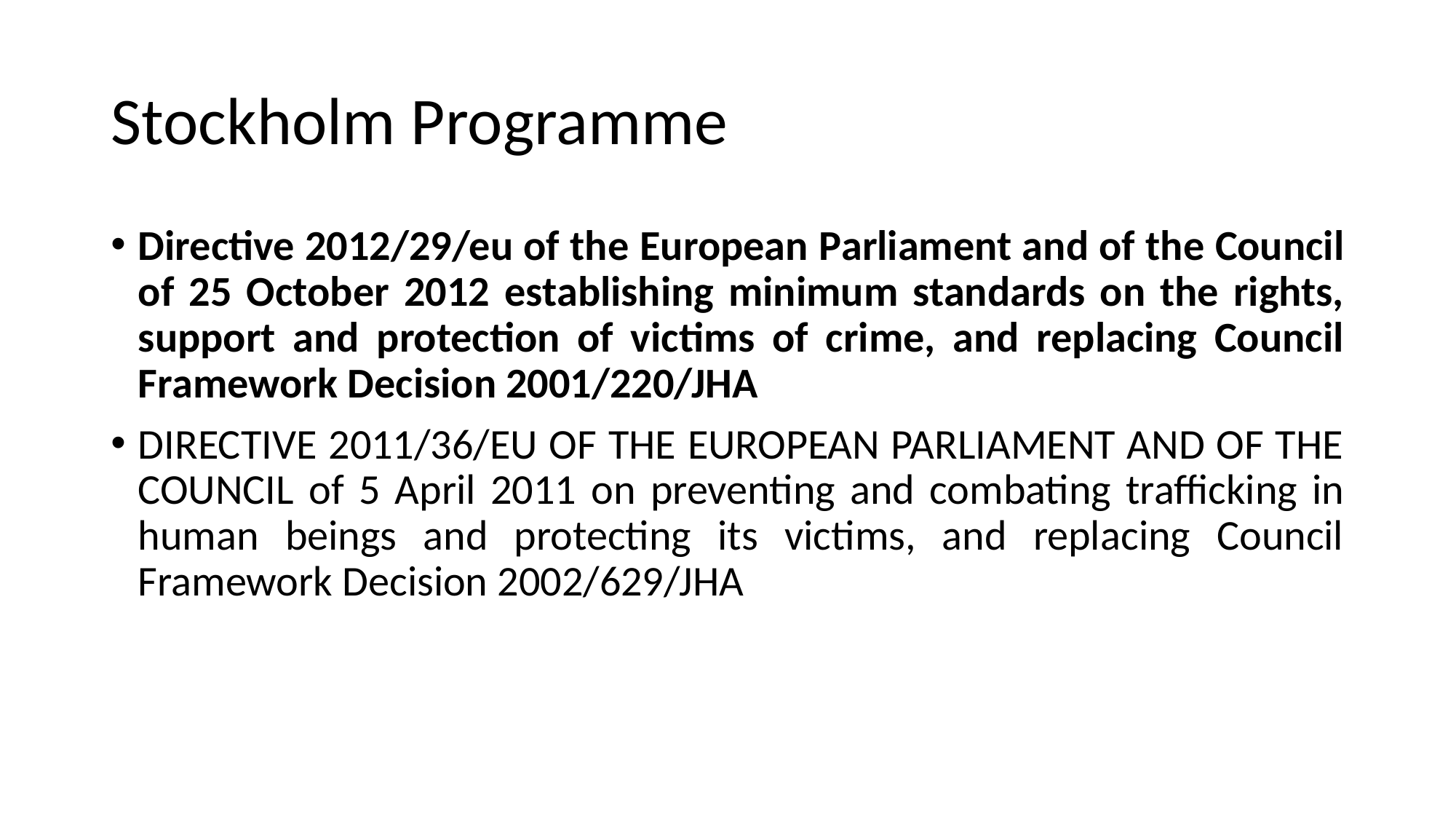

# Stockholm Programme
Directive 2012/29/eu of the European Parliament and of the Council of 25 October 2012 establishing minimum standards on the rights, support and protection of victims of crime, and replacing Council Framework Decision 2001/220/JHA
DIRECTIVE 2011/36/EU OF THE EUROPEAN PARLIAMENT AND OF THE COUNCIL of 5 April 2011 on preventing and combating trafficking in human beings and protecting its victims, and replacing Council Framework Decision 2002/629/JHA